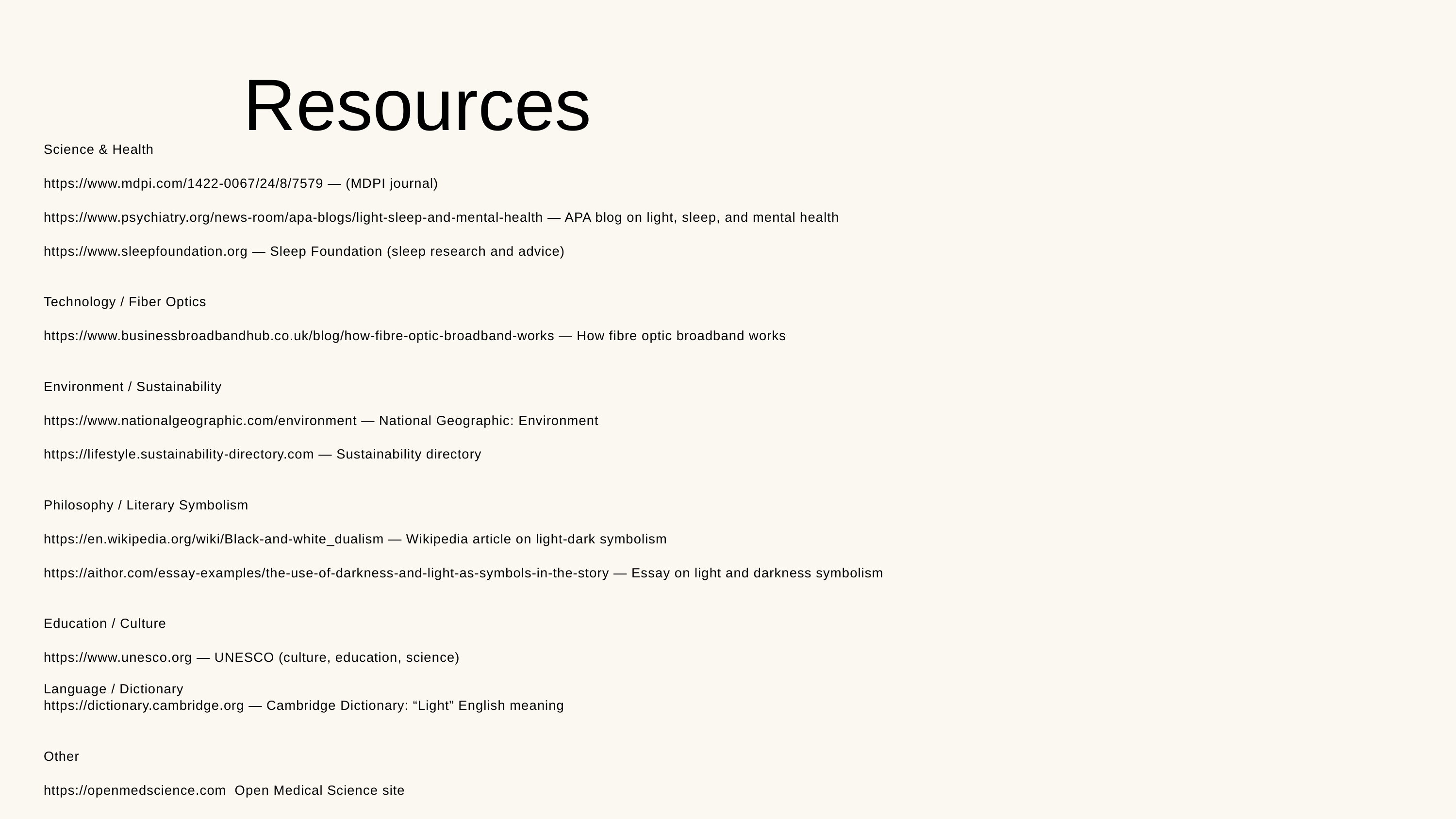

Resources
Science & Health

https://www.mdpi.com/1422-0067/24/8/7579 — (MDPI journal)

https://www.psychiatry.org/news-room/apa-blogs/light-sleep-and-mental-health — APA blog on light, sleep, and mental health

https://www.sleepfoundation.org — Sleep Foundation (sleep research and advice)

Technology / Fiber Optics

https://www.businessbroadbandhub.co.uk/blog/how-fibre-optic-broadband-works — How fibre optic broadband works

Environment / Sustainability

https://www.nationalgeographic.com/environment — National Geographic: Environment

https://lifestyle.sustainability-directory.com — Sustainability directory

Philosophy / Literary Symbolism

https://en.wikipedia.org/wiki/Black-and-white_dualism — Wikipedia article on light-dark symbolism

https://aithor.com/essay-examples/the-use-of-darkness-and-light-as-symbols-in-the-story — Essay on light and darkness symbolism

Education / Culture

https://www.unesco.org — UNESCO (culture, education, science)

Language / Dictionary
https://dictionary.cambridge.org — Cambridge Dictionary: “Light” English meaning

Other

https://openmedscience.com  Open Medical Science site

https://www.vonn.com